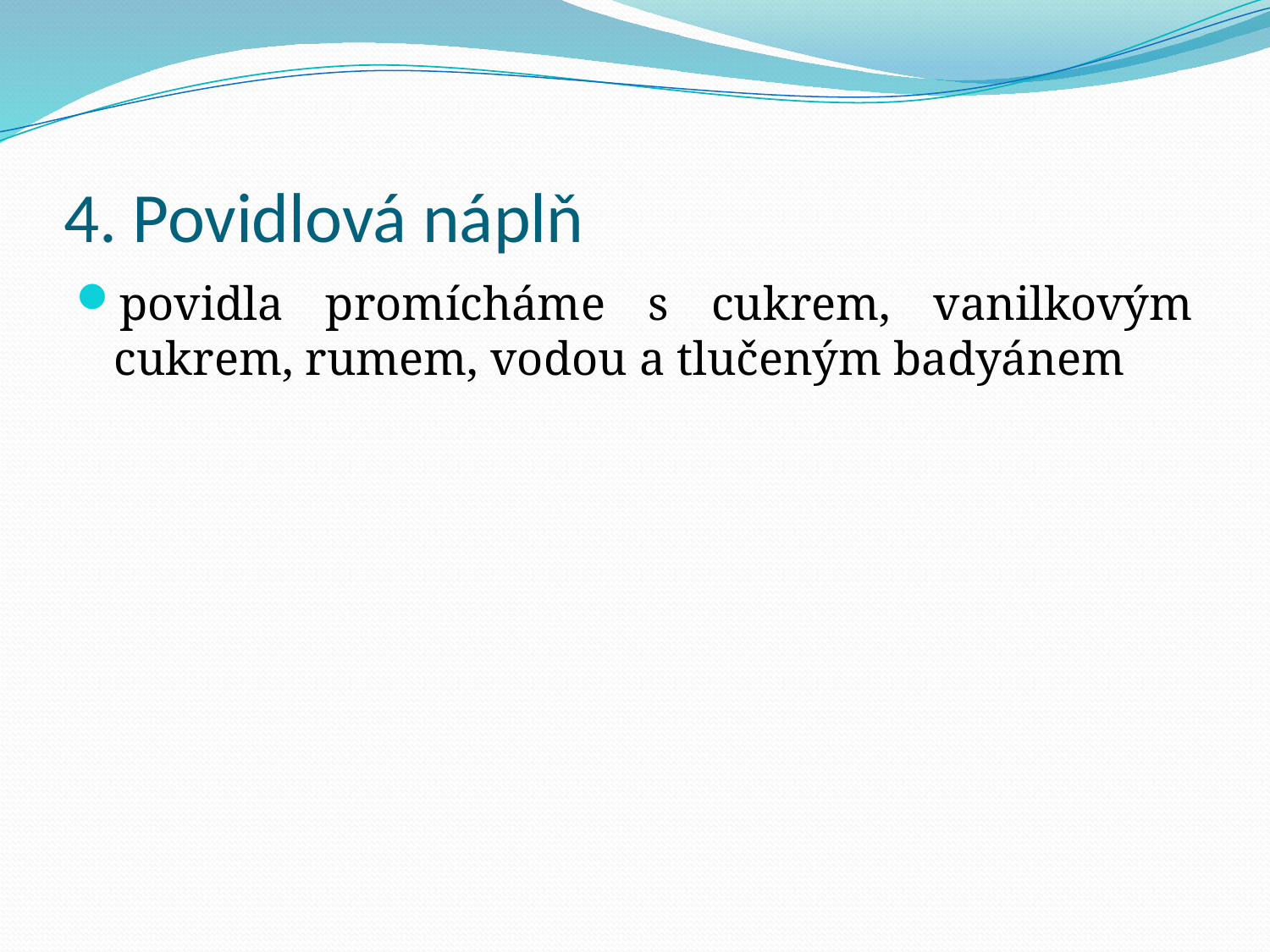

# 4. Povidlová náplň
povidla promícháme s cukrem, vanilkovým cukrem, rumem, vodou a tlučeným badyánem